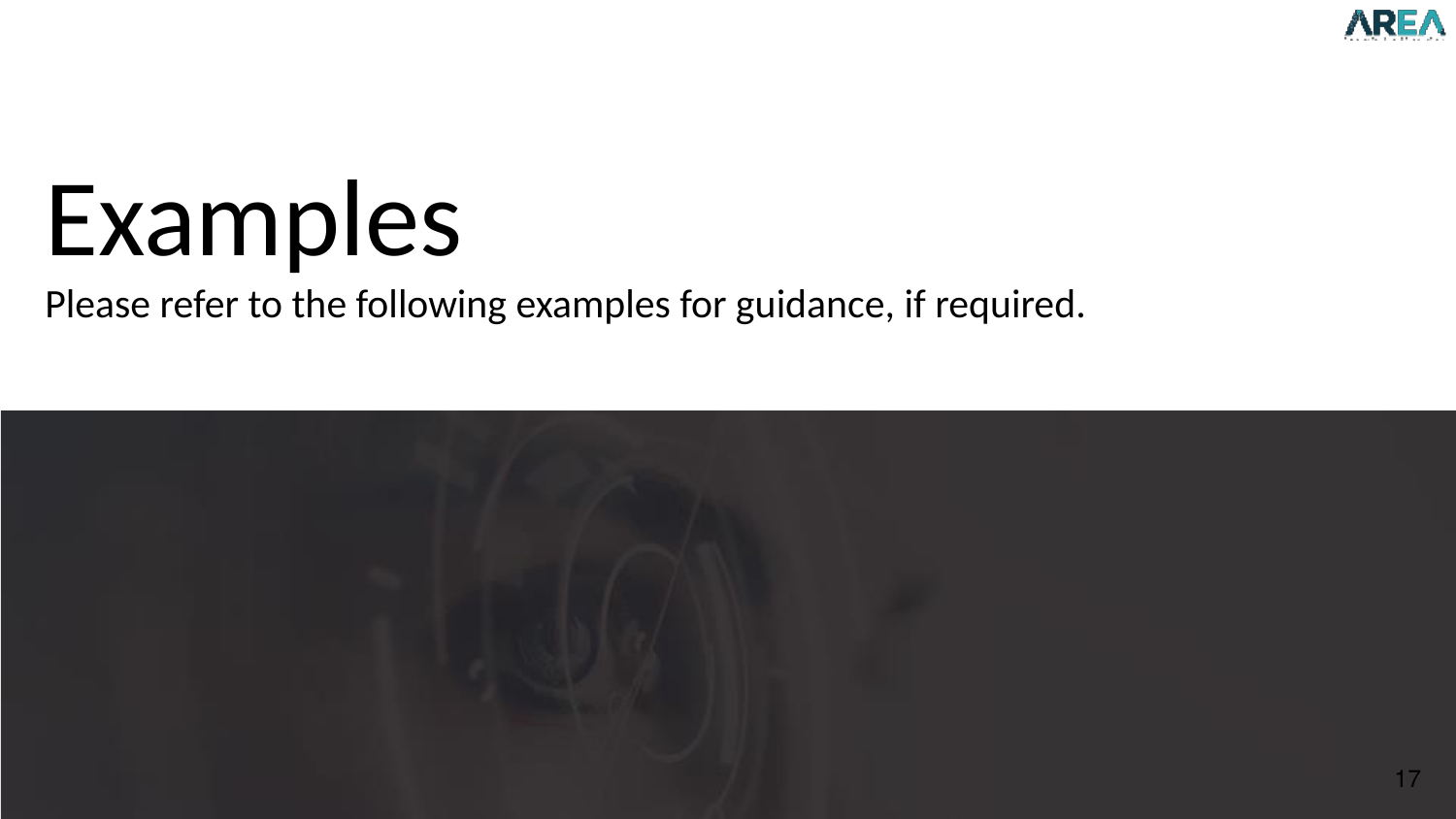

Examples
Please refer to the following examples for guidance, if required.
17